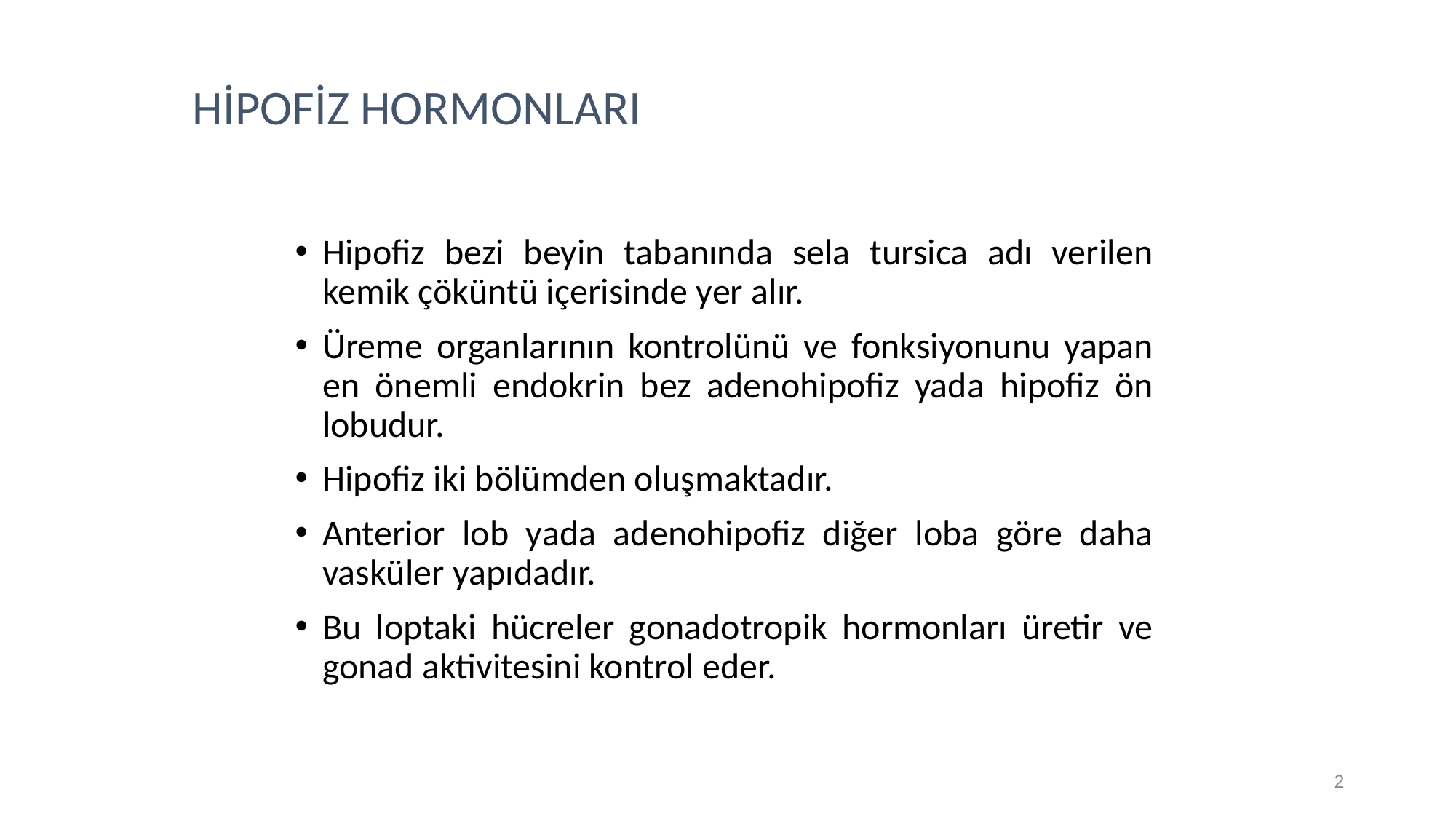

HİPOFİZ HORMONLARI

Hipofiz bezi beyin tabanında sela tursica adı verilen kemik çöküntü içerisinde yer alır.
Üreme organlarının kontrolünü ve fonksiyonunu yapan en önemli endokrin bez adenohipofiz yada hipofiz ön lobudur.
Hipofiz iki bölümden oluşmaktadır.
Anterior lob yada adenohipofiz diğer loba göre daha vasküler yapıdadır.
Bu loptaki hücreler gonadotropik hormonları üretir ve gonad aktivitesini kontrol eder.

2